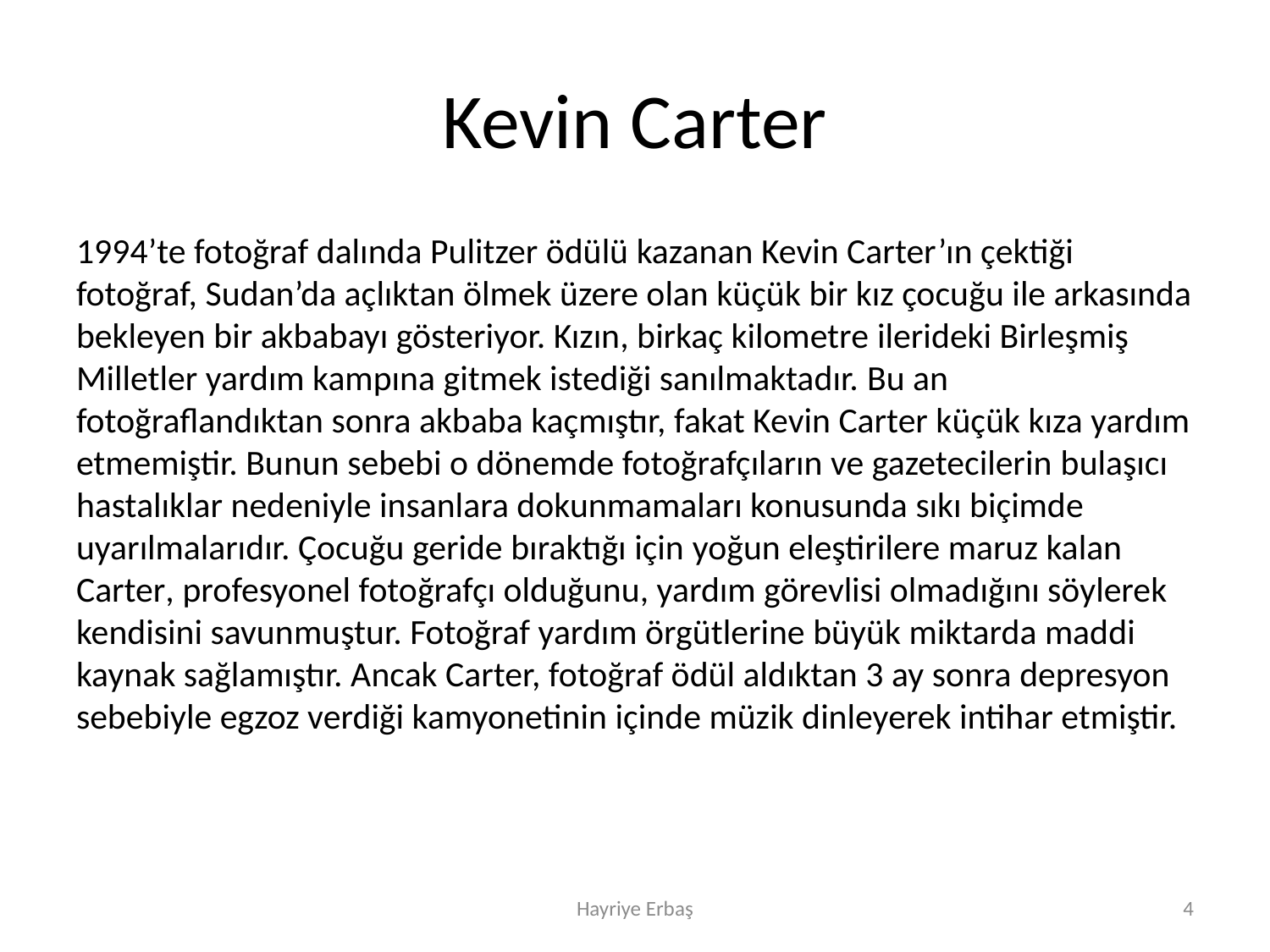

# Kevin Carter
1994’te fotoğraf dalında Pulitzer ödülü kazanan Kevin Carter’ın çektiği fotoğraf, Sudan’da açlıktan ölmek üzere olan küçük bir kız çocuğu ile arkasında bekleyen bir akbabayı gösteriyor. Kızın, birkaç kilometre ilerideki Birleşmiş Milletler yardım kampına gitmek istediği sanılmaktadır. Bu an fotoğraflandıktan sonra akbaba kaçmıştır, fakat Kevin Carter küçük kıza yardım etmemiştir. Bunun sebebi o dönemde fotoğrafçıların ve gazetecilerin bulaşıcı hastalıklar nedeniyle insanlara dokunmamaları konusunda sıkı biçimde uyarılmalarıdır. Çocuğu geride bıraktığı için yoğun eleştirilere maruz kalan Carter, profesyonel fotoğrafçı olduğunu, yardım görevlisi olmadığını söylerek kendisini savunmuştur. Fotoğraf yardım örgütlerine büyük miktarda maddi kaynak sağlamıştır. Ancak Carter, fotoğraf ödül aldıktan 3 ay sonra depresyon sebebiyle egzoz verdiği kamyonetinin içinde müzik dinleyerek intihar etmiştir.

Hayriye Erbaş
4